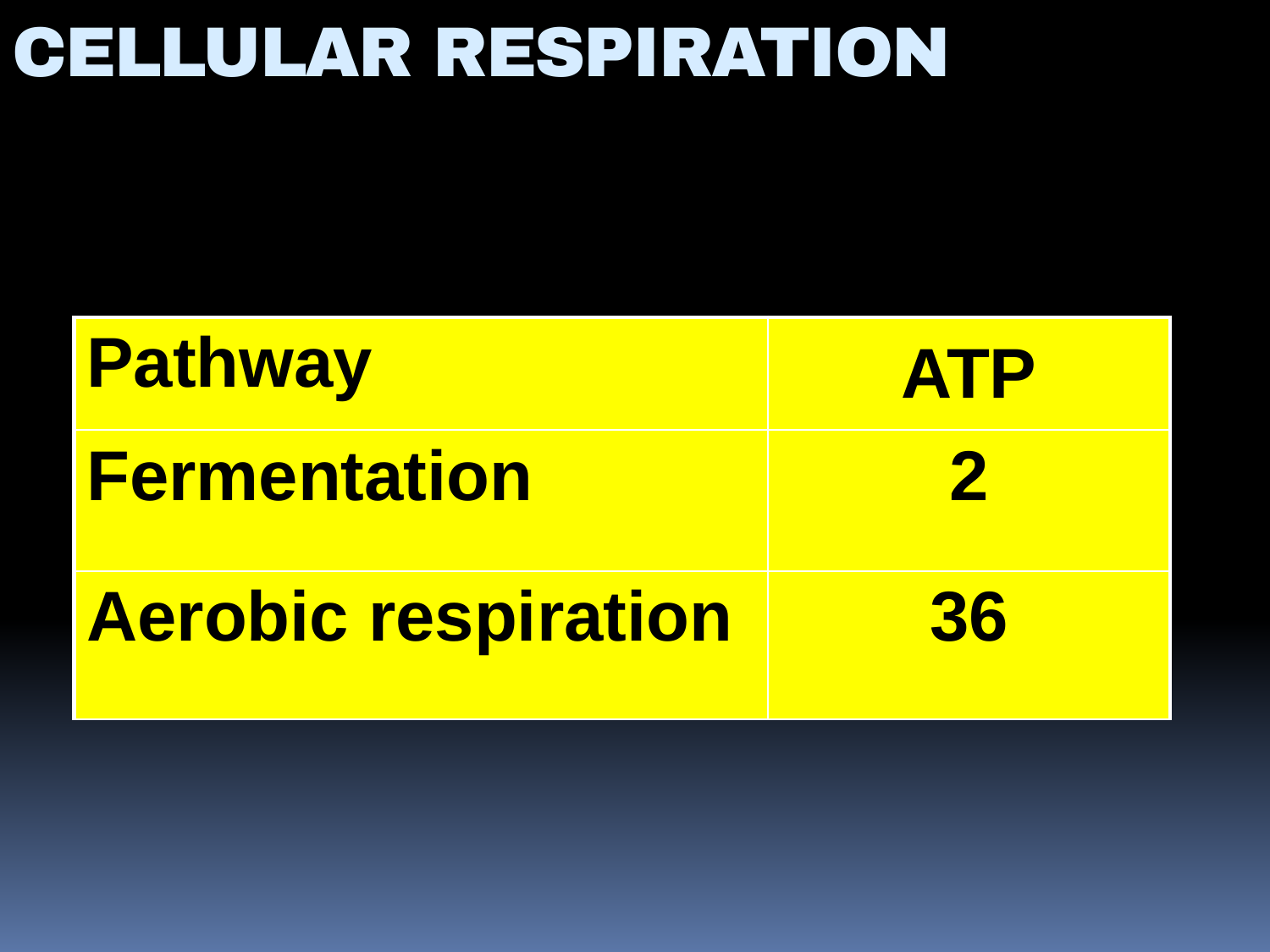

CELLULAR RESPIRATION
| Pathway | ATP |
| --- | --- |
| Fermentation | 2 |
| Aerobic respiration | 36 |